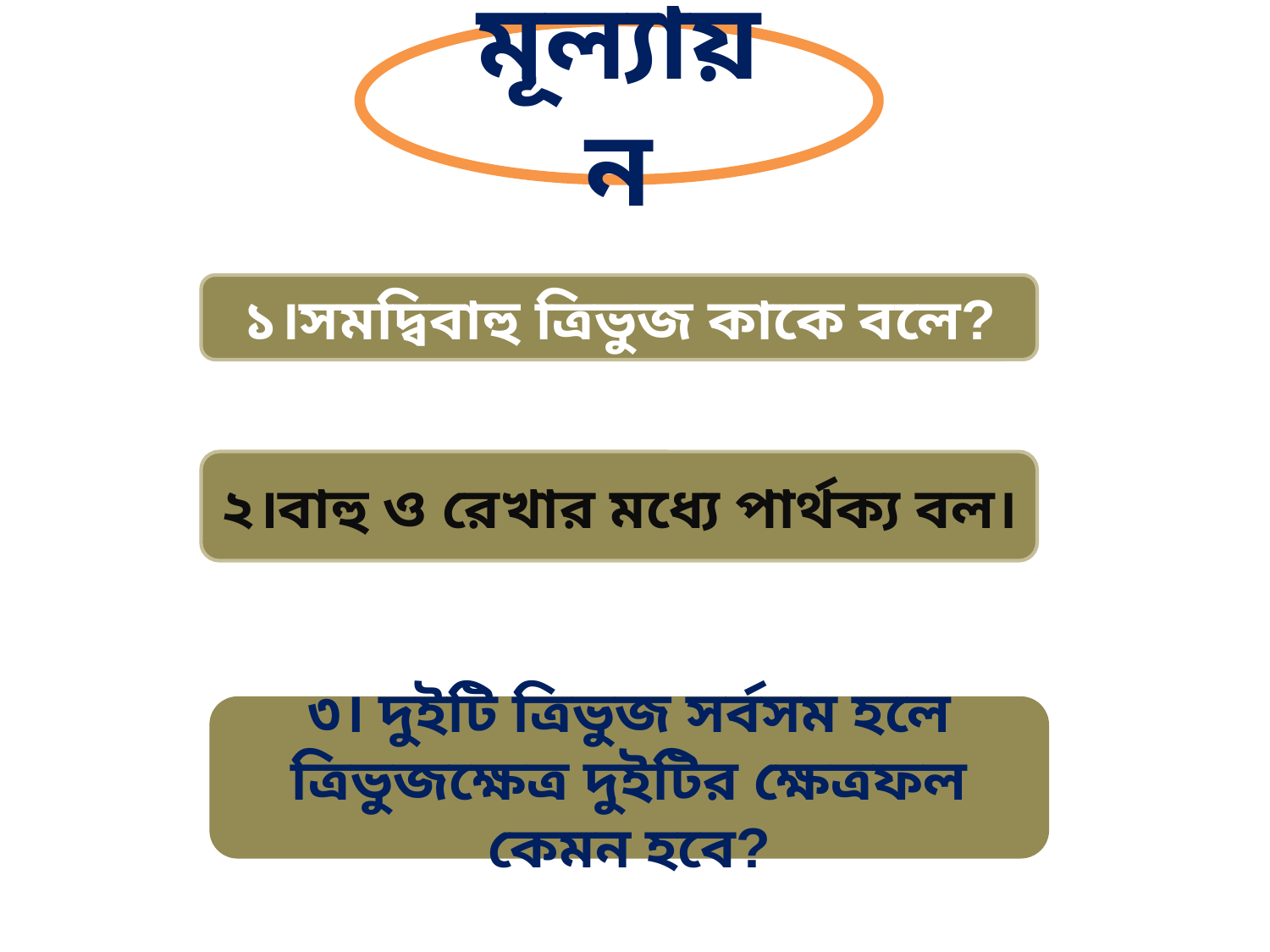

মূল্যায়ন
১।সমদ্বিবাহু ত্রিভুজ কাকে বলে?

২।বাহু ও রেখার মধ্যে পার্থক্য বল।

৩। দুইটি ত্রিভুজ সর্বসম হলে ত্রিভুজক্ষেত্র দুইটির ক্ষেত্রফল কেমন হবে?